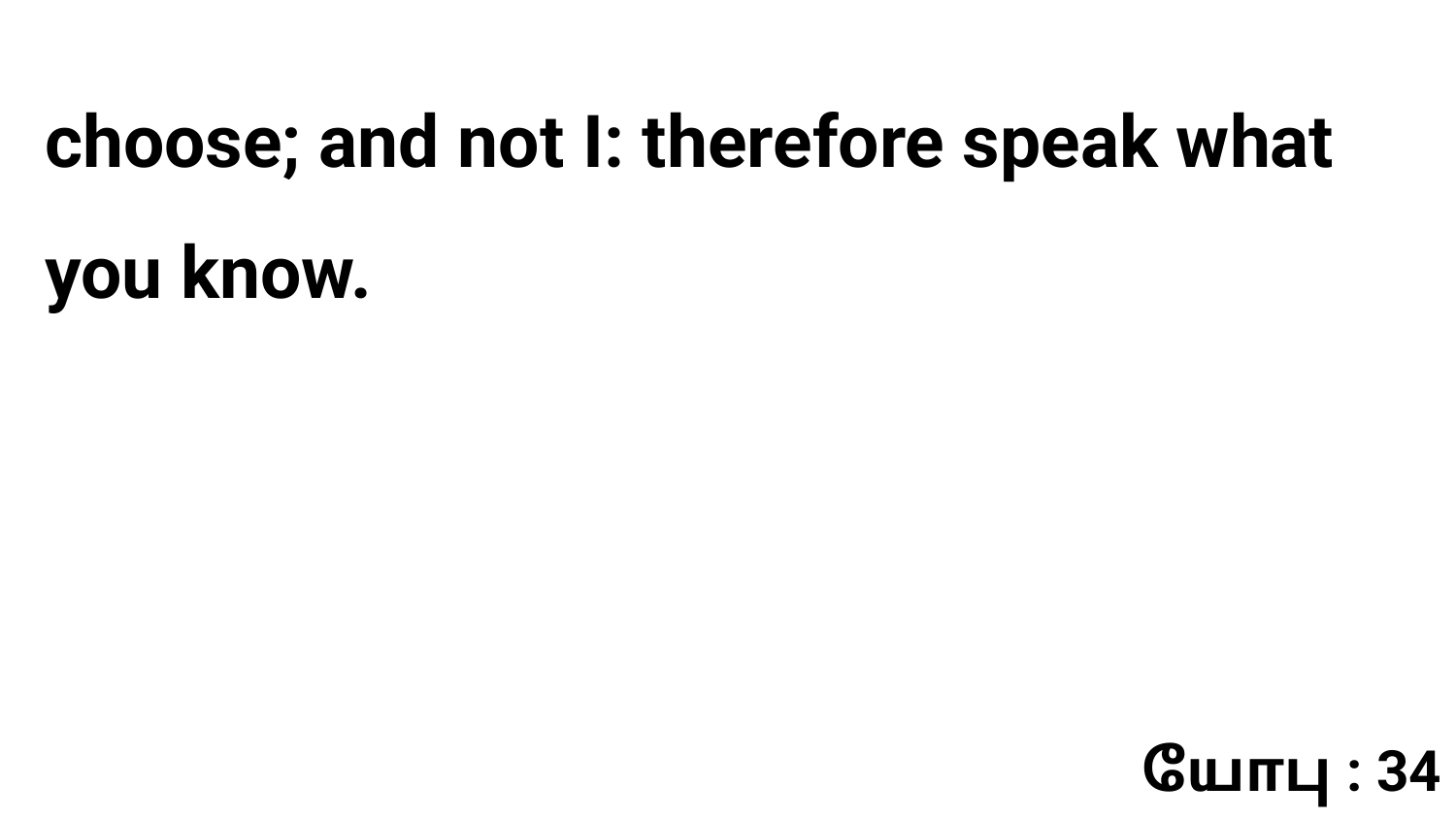

choose; and not I: therefore speak what you know.
யோபு : 34